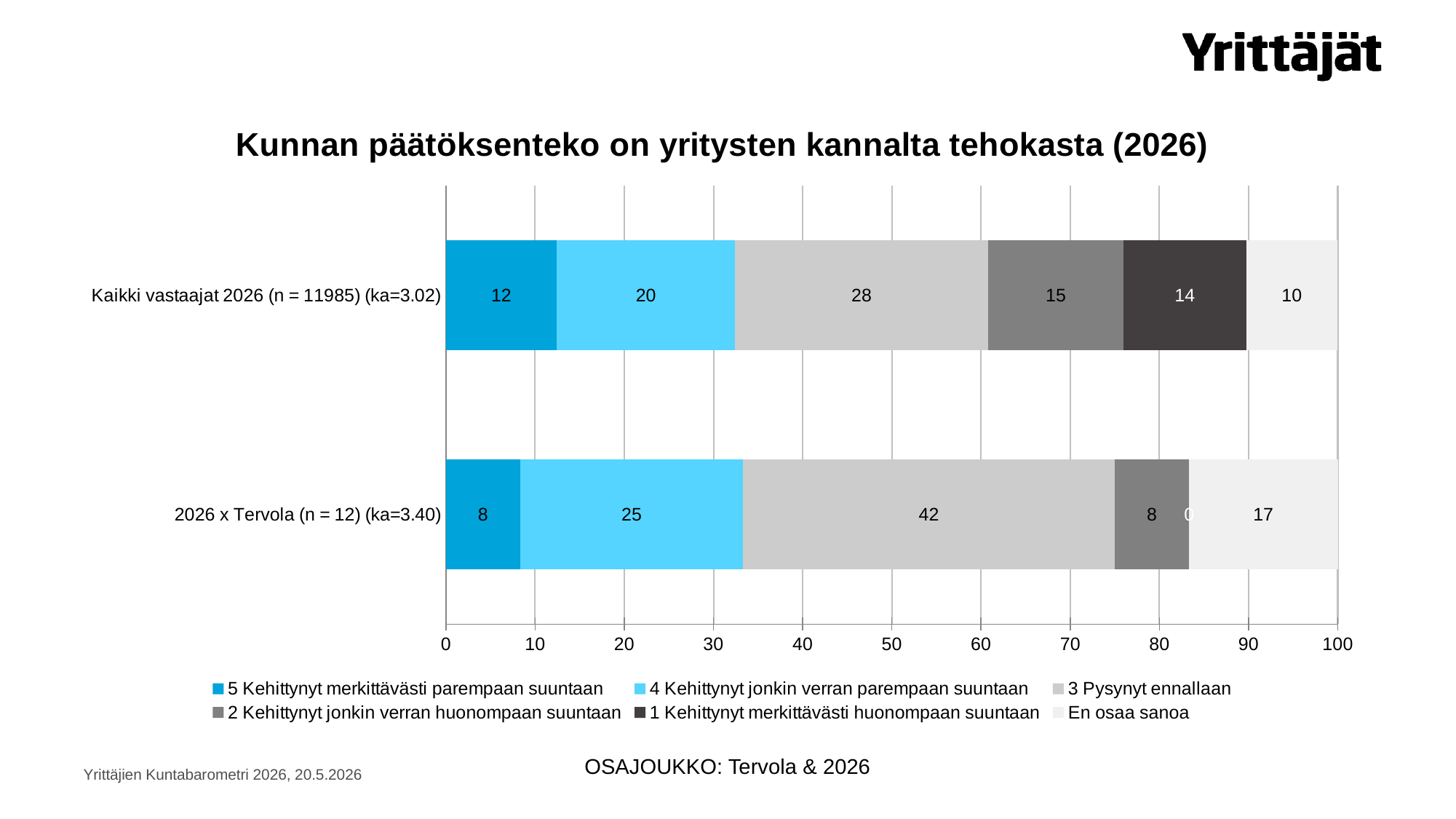

### Chart: Kunnan päätöksenteko on yritysten kannalta tehokasta (2026)

| Category | 5 Kehittynyt merkittävästi parempaan suuntaan | 4 Kehittynyt jonkin verran parempaan suuntaan | 3 Pysynyt ennallaan | 2 Kehittynyt jonkin verran huonompaan suuntaan | 1 Kehittynyt merkittävästi huonompaan suuntaan | En osaa sanoa |
|---|---|---|---|---|---|---|
| 2026 x Tervola (n = 12) (ka=3.40) | 8.33333333333333 | 25.0 | 41.6666666666667 | 8.33333333333333 | 0.0 | 16.6666666666667 |
| Kaikki vastaajat 2026 (n = 11985) (ka=3.02) | 12.4322069253233 | 20.0083437630371 | 28.360450563204 | 15.1856487275761 | 13.7421777221527 | 10.2711722987067 |
OSAJOUKKO: Tervola & 2026
Yrittäjien Kuntabarometri 2026, 20.5.2026